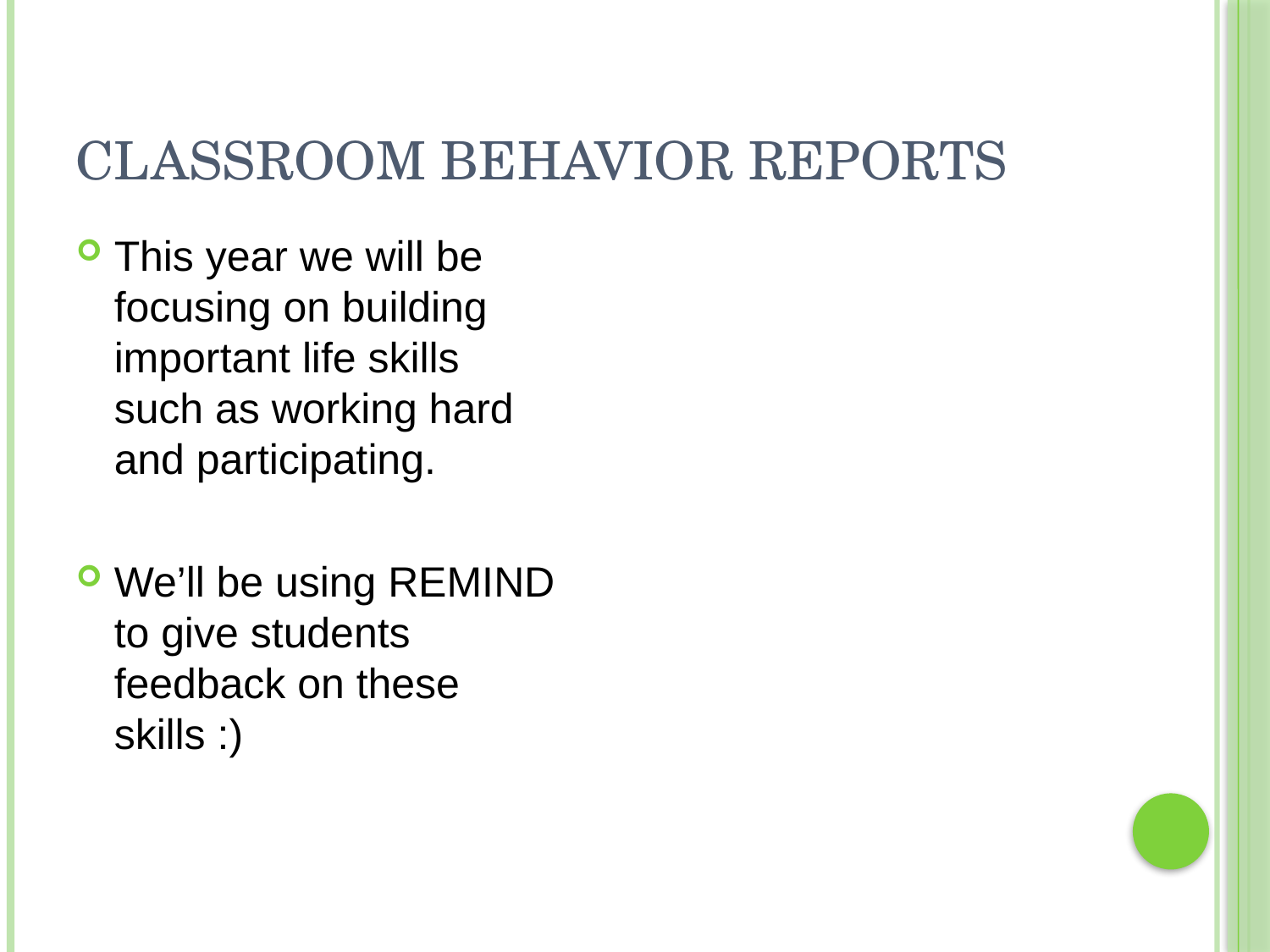

# Classroom Behavior Reports
This year we will be focusing on building important life skills such as working hard and participating.

We’ll be using REMIND to give students feedback on these skills :)